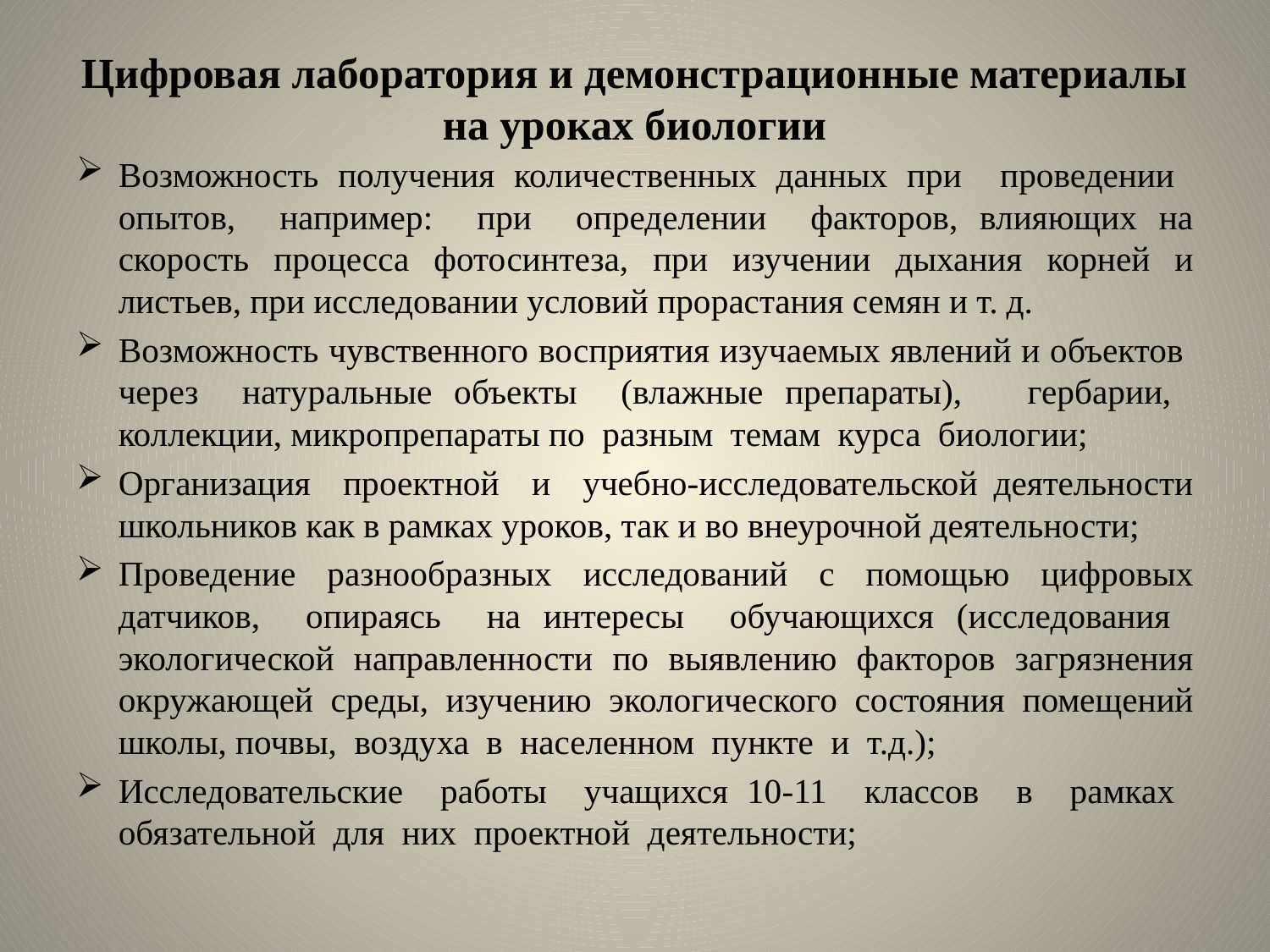

# Цифровая лаборатория и демонстрационные материалы на уроках биологии
Возможность получения количественных данных при  проведении  опытов,  например:  при  определении  факторов, влияющих на скорость процесса фотосинтеза, при изучении дыхания корней и листьев, при исследовании условий прорастания семян и т. д.
Возможность чувственного восприятия изучаемых явлений и объектов  через  натуральные объекты  (влажные препараты),   гербарии,  коллекции, микропрепараты по  разным  темам  курса  биологии;
Организация  проектной  и  учебно-исследовательской деятельности школьников как в рамках уроков, так и во внеурочной деятельности;
Проведение разнообразных исследований с помощью цифровых датчиков,  опираясь  на интересы  обучающихся (исследования  экологической  направленности  по  выявлению  факторов  загрязнения окружающей среды, изучению экологического состояния помещений школы, почвы,  воздуха  в  населенном  пункте  и  т.д.);
Исследовательские  работы  учащихся 10-11  классов  в  рамках  обязательной  для  них  проектной  деятельности;